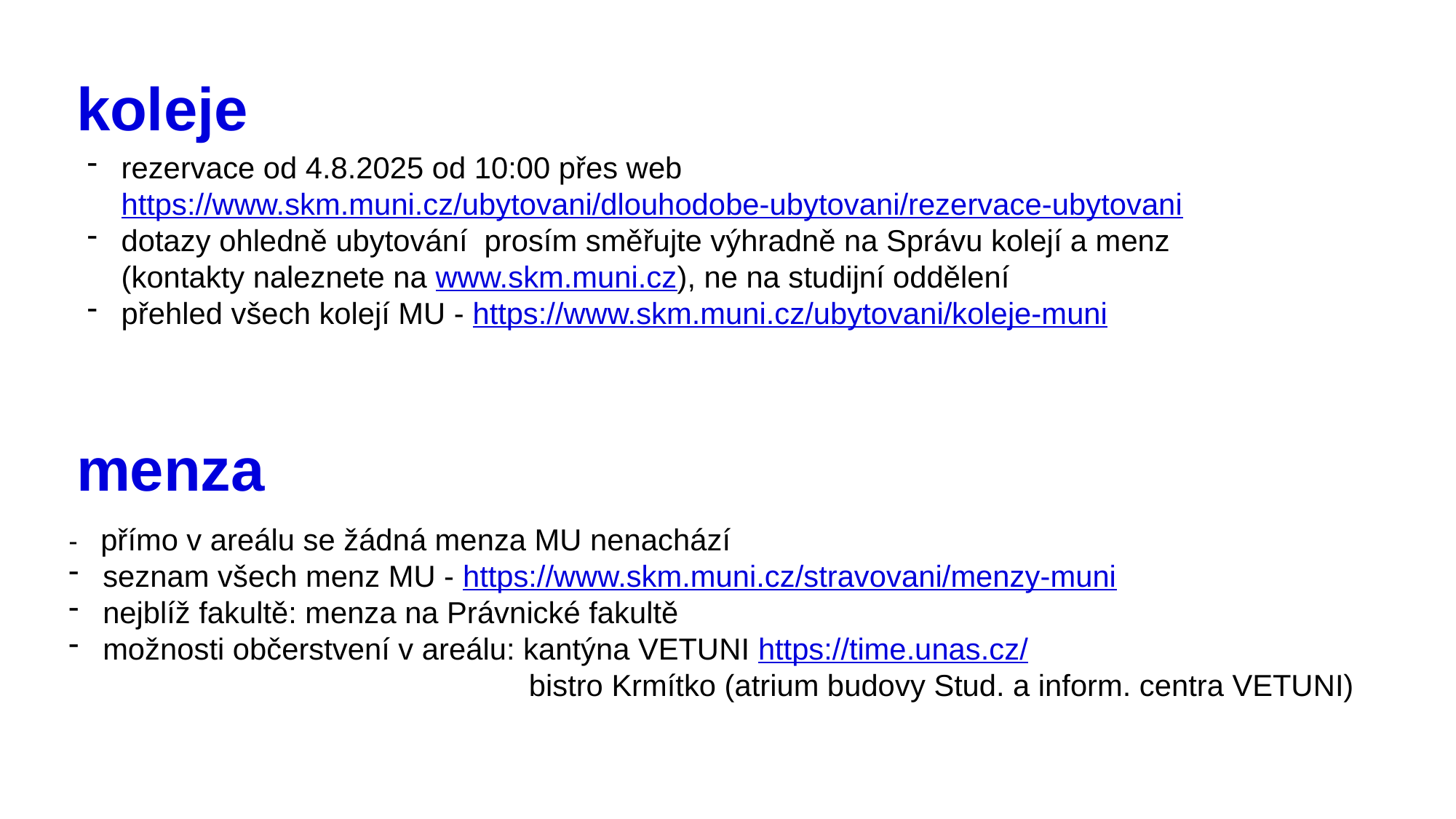

# koleje

rezervace od 4.8.2025 od 10:00 přes web https://www.skm.muni.cz/ubytovani/dlouhodobe-ubytovani/rezervace-ubytovani
dotazy ohledně ubytování  prosím směřujte výhradně na Správu kolejí a menz (kontakty naleznete na www.skm.muni.cz), ne na studijní oddělení
přehled všech kolejí MU - https://www.skm.muni.cz/ubytovani/koleje-muni

menza
-   přímo v areálu se žádná menza MU nenachází
seznam všech menz MU - https://www.skm.muni.cz/stravovani/menzy-muni
nejblíž fakultě: menza na Právnické fakultě
možnosti občerstvení v areálu: kantýna VETUNI https://time.unas.cz/
                                                       bistro Krmítko (atrium budovy Stud. a inform. centra VETUNI)